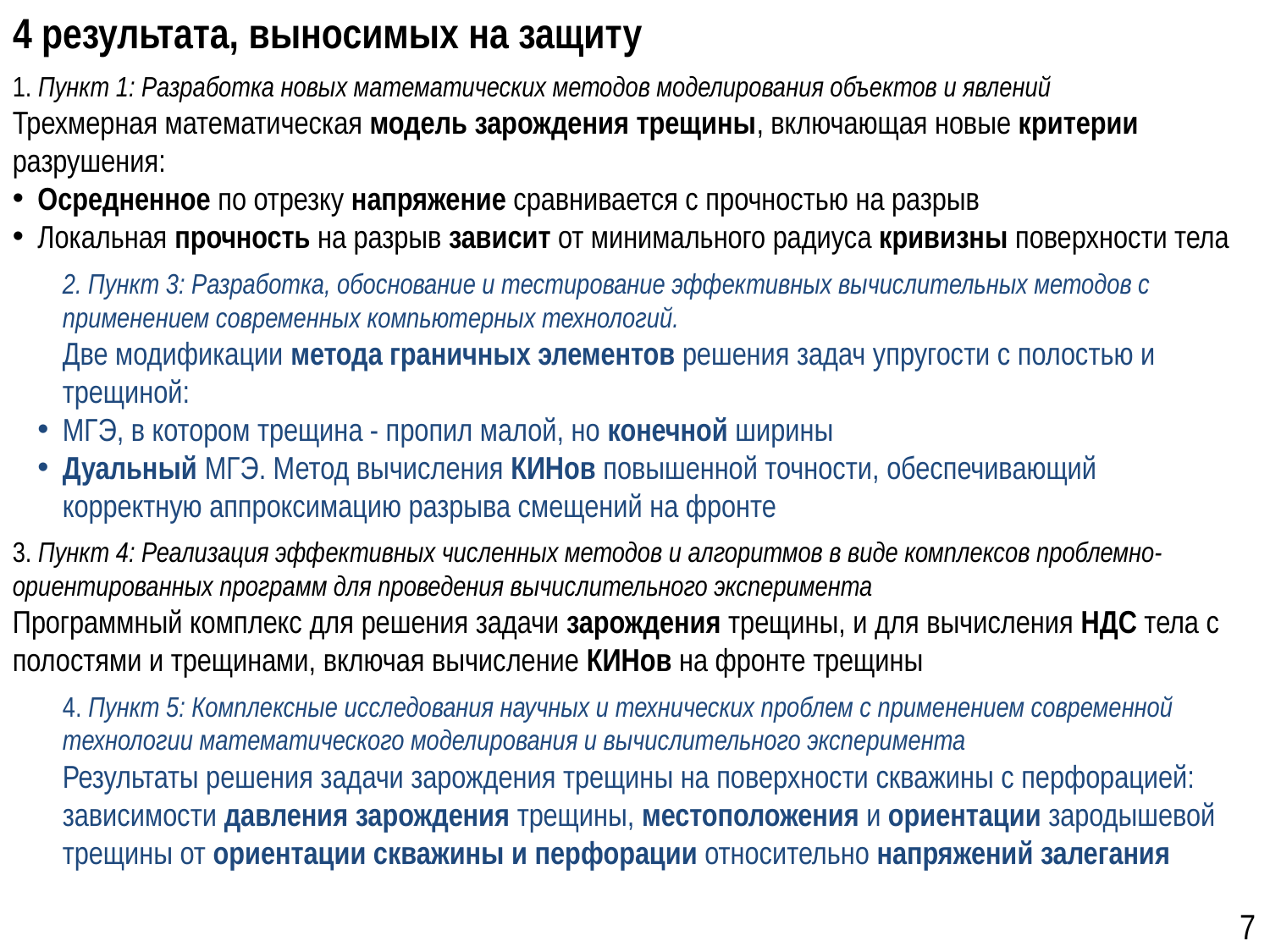

# 4 результата, выносимых на защиту
1. Пункт 1: Разработка новых математических методов моделирования объектов и явлений
Трехмерная математическая модель зарождения трещины, включающая новые критерии разрушения:
Осредненное по отрезку напряжение сравнивается с прочностью на разрыв
Локальная прочность на разрыв зависит от минимального радиуса кривизны поверхности тела
2. Пункт 3: Разработка, обоснование и тестирование эффективных вычислительных методов с применением современных компьютерных технологий.
Две модификации метода граничных элементов решения задач упругости с полостью и трещиной:
МГЭ, в котором трещина - пропил малой, но конечной ширины
Дуальный МГЭ. Метод вычисления КИНов повышенной точности, обеспечивающий корректную аппроксимацию разрыва смещений на фронте
3. Пункт 4: Реализация эффективных численных методов и алгоритмов в виде комплексов проблемно-ориентированных программ для проведения вычислительного эксперимента
Программный комплекс для решения задачи зарождения трещины, и для вычисления НДС тела с полостями и трещинами, включая вычисление КИНов на фронте трещины
4. Пункт 5: Комплексные исследования научных и технических проблем с применением современной технологии математического моделирования и вычислительного эксперимента
Результаты решения задачи зарождения трещины на поверхности скважины с перфорацией: зависимости давления зарождения трещины, местоположения и ориентации зародышевой трещины от ориентации скважины и перфорации относительно напряжений залегания
7